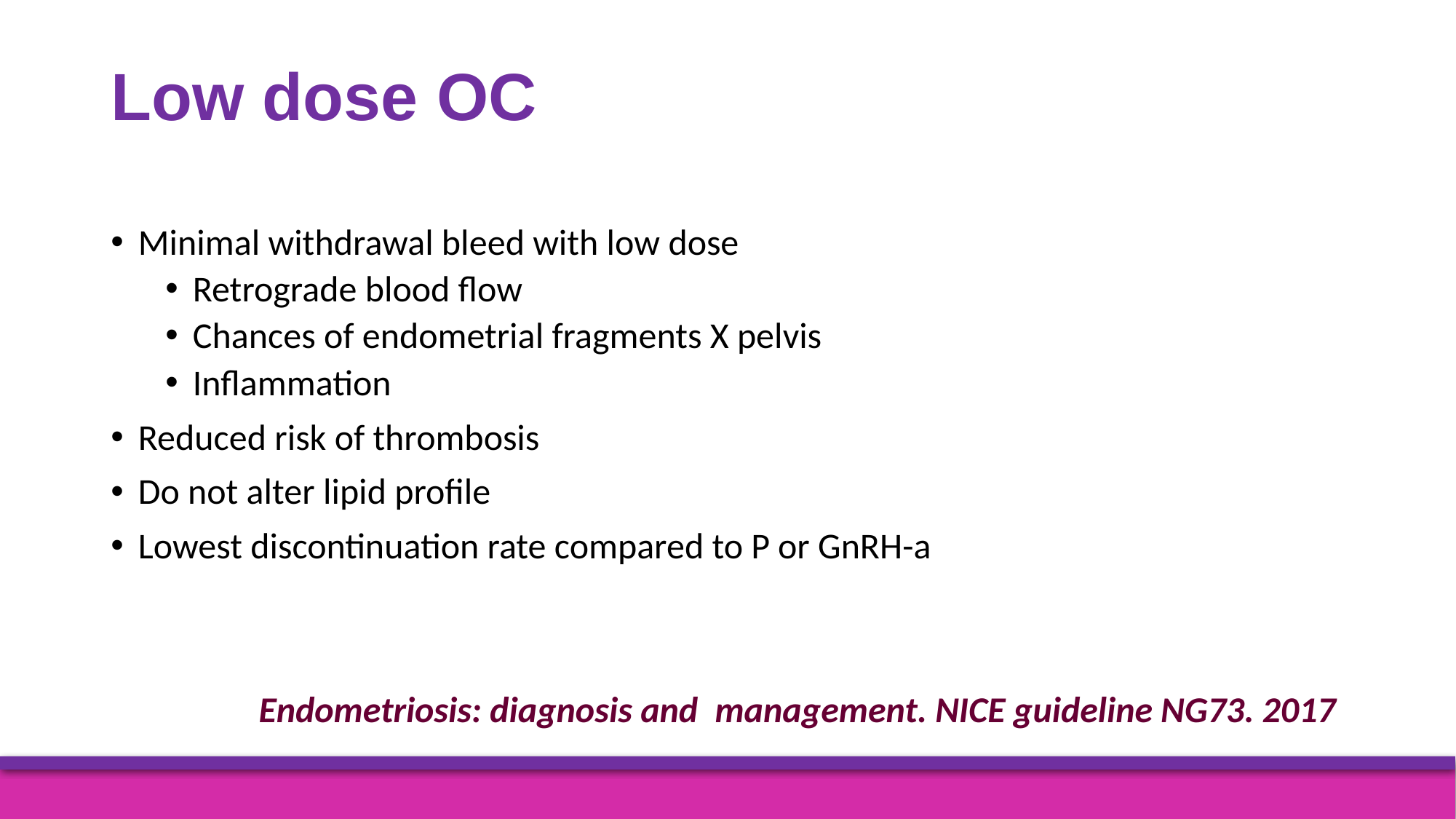

# Low dose OC
Minimal withdrawal bleed with low dose
Retrograde blood flow
Chances of endometrial fragments X pelvis
Inflammation
Reduced risk of thrombosis
Do not alter lipid profile
Lowest discontinuation rate compared to P or GnRH-a

Endometriosis: diagnosis and  management. NICE guideline NG73. 2017